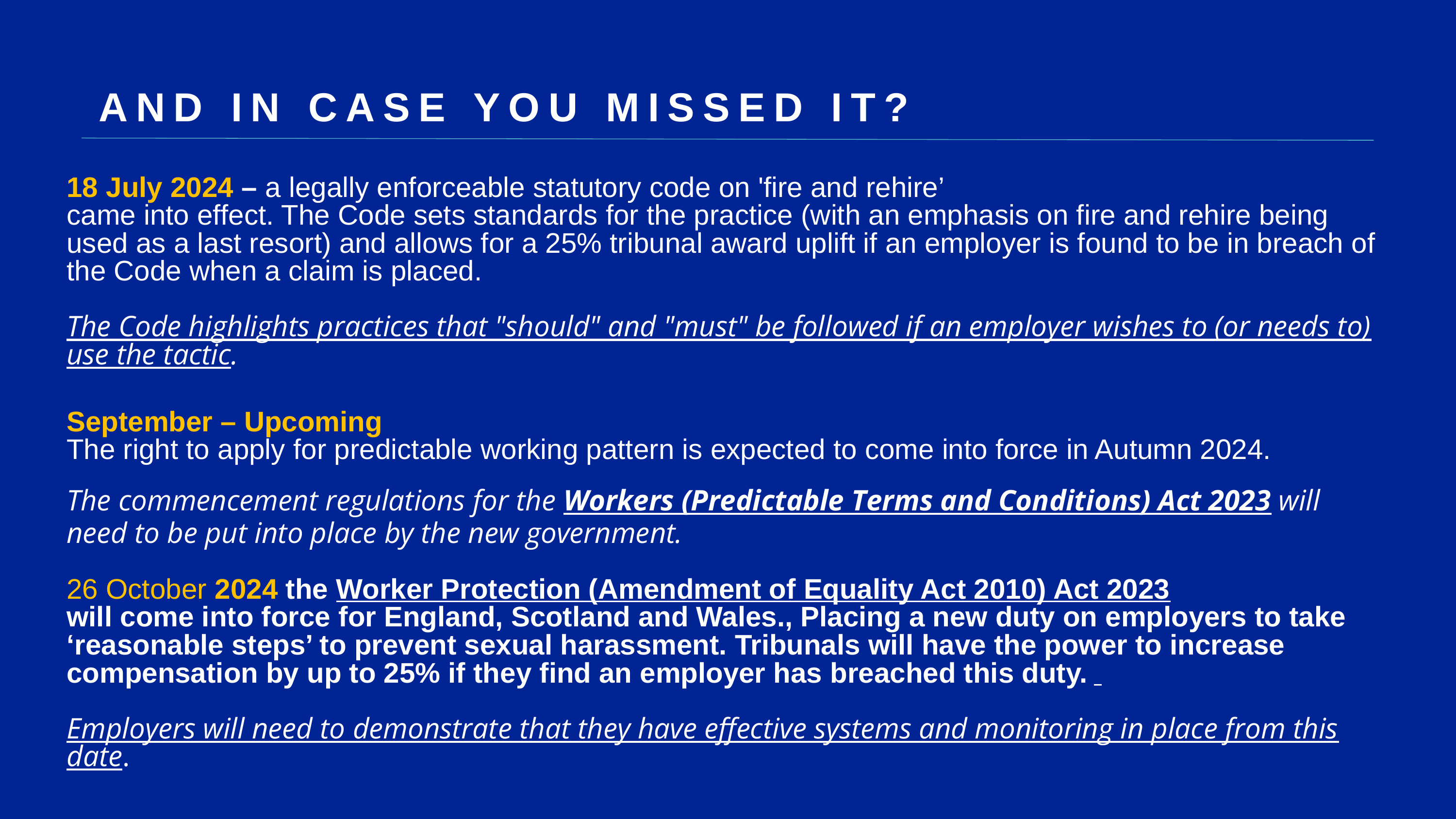

AND IN CASE YOU MISSED IT?

18 July 2024 – a legally enforceable statutory code on 'fire and rehire’
came into effect. The Code sets standards for the practice (with an emphasis on fire and rehire being used as a last resort) and allows for a 25% tribunal award uplift if an employer is found to be in breach of the Code when a claim is placed.

The Code highlights practices that "should" and "must" be followed if an employer wishes to (or needs to) use the tactic.

September – Upcoming
The right to apply for predictable working pattern is expected to come into force in Autumn 2024.

The commencement regulations for the Workers (Predictable Terms and Conditions) Act 2023 will need to be put into place by the new government.

26 October 2024 the Worker Protection (Amendment of Equality Act 2010) Act 2023
will come into force for England, Scotland and Wales., Placing a new duty on employers to take ‘reasonable steps’ to prevent sexual harassment. Tribunals will have the power to increase compensation by up to 25% if they find an employer has breached this duty.

Employers will need to demonstrate that they have effective systems and monitoring in place from this date.